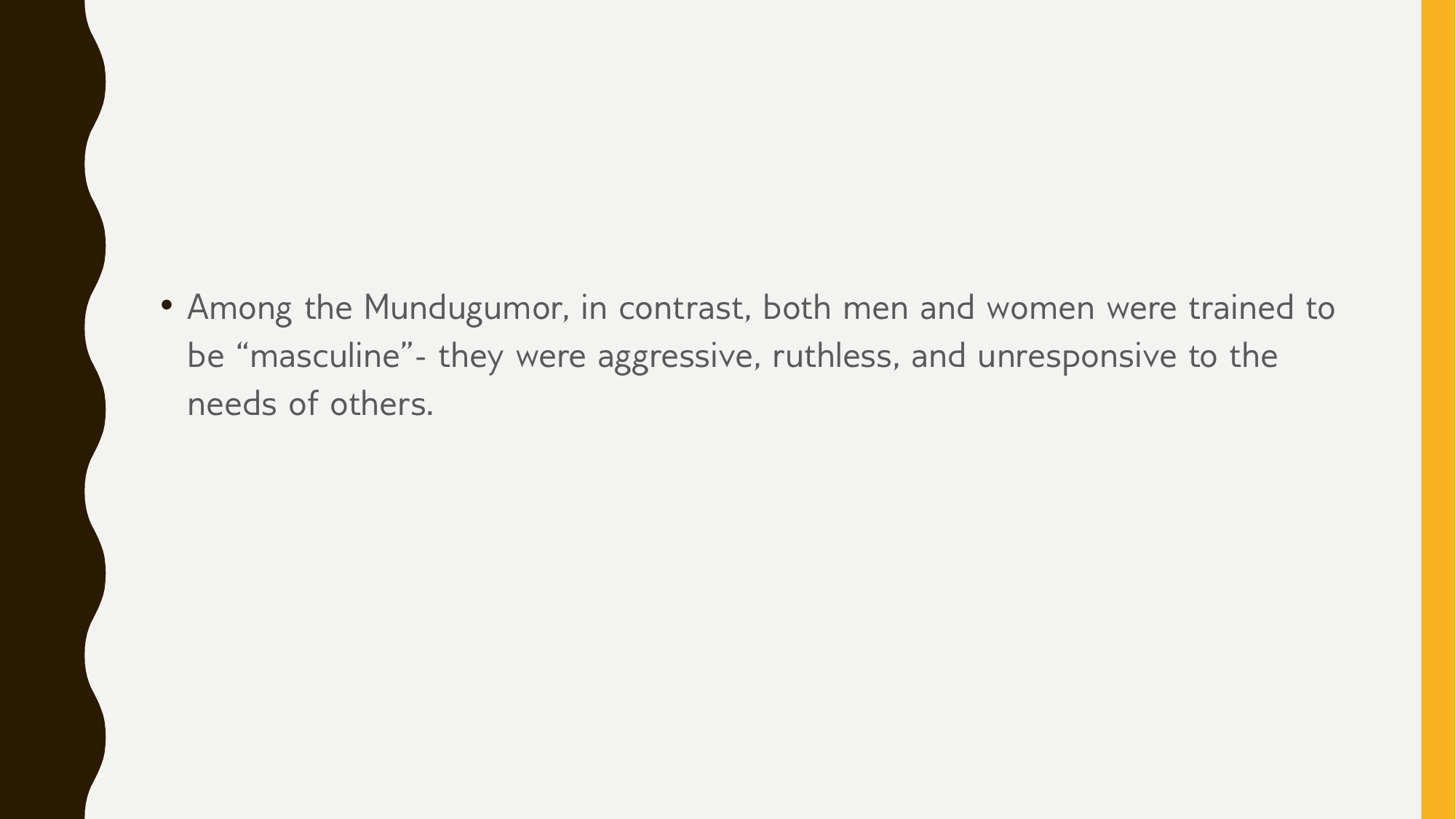

#
Among the Mundugumor, in contrast, both men and women were trained to be “masculine”- they were aggressive, ruthless, and unresponsive to the needs of others.